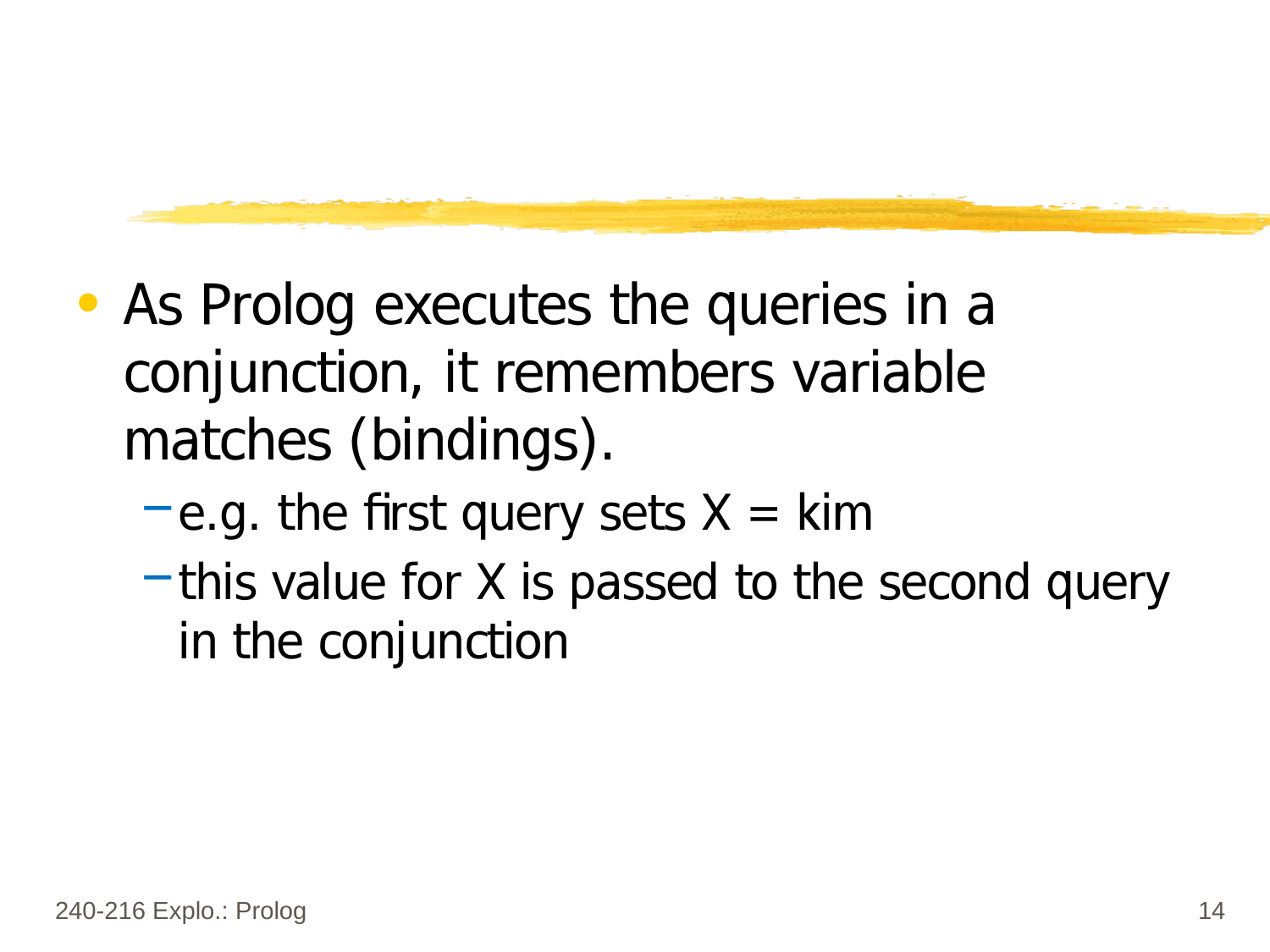

As Prolog executes the queries in a conjunction, it remembers variable matches (bindings).
e.g. the first query sets X = kim
this value for X is passed to the second query in the conjunction
240-216 Explo.: Prolog
14